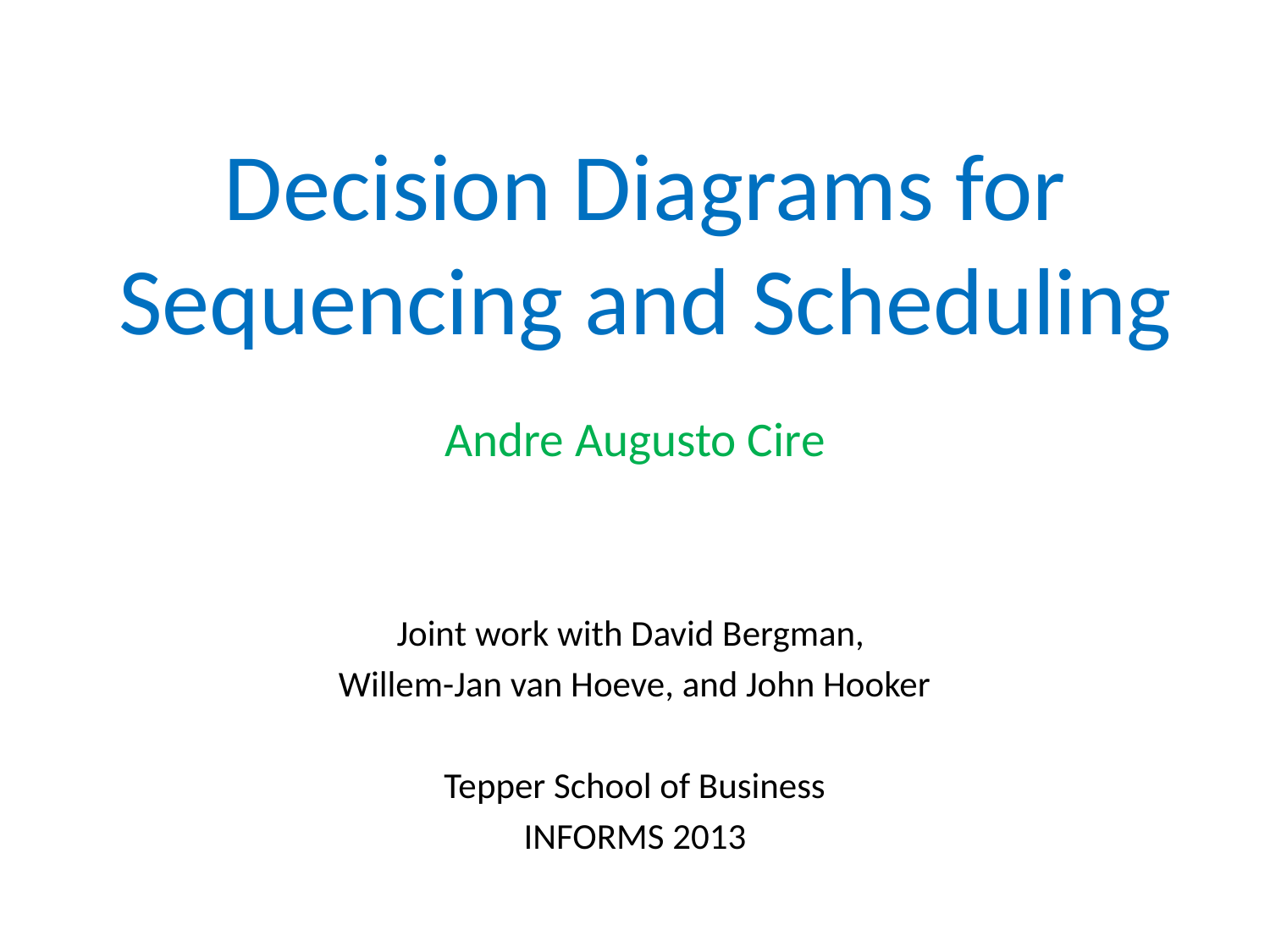

# Decision Diagrams for Sequencing and Scheduling
Andre Augusto Cire

Joint work with David Bergman,
Willem-Jan van Hoeve, and John Hooker

Tepper School of Business
INFORMS 2013